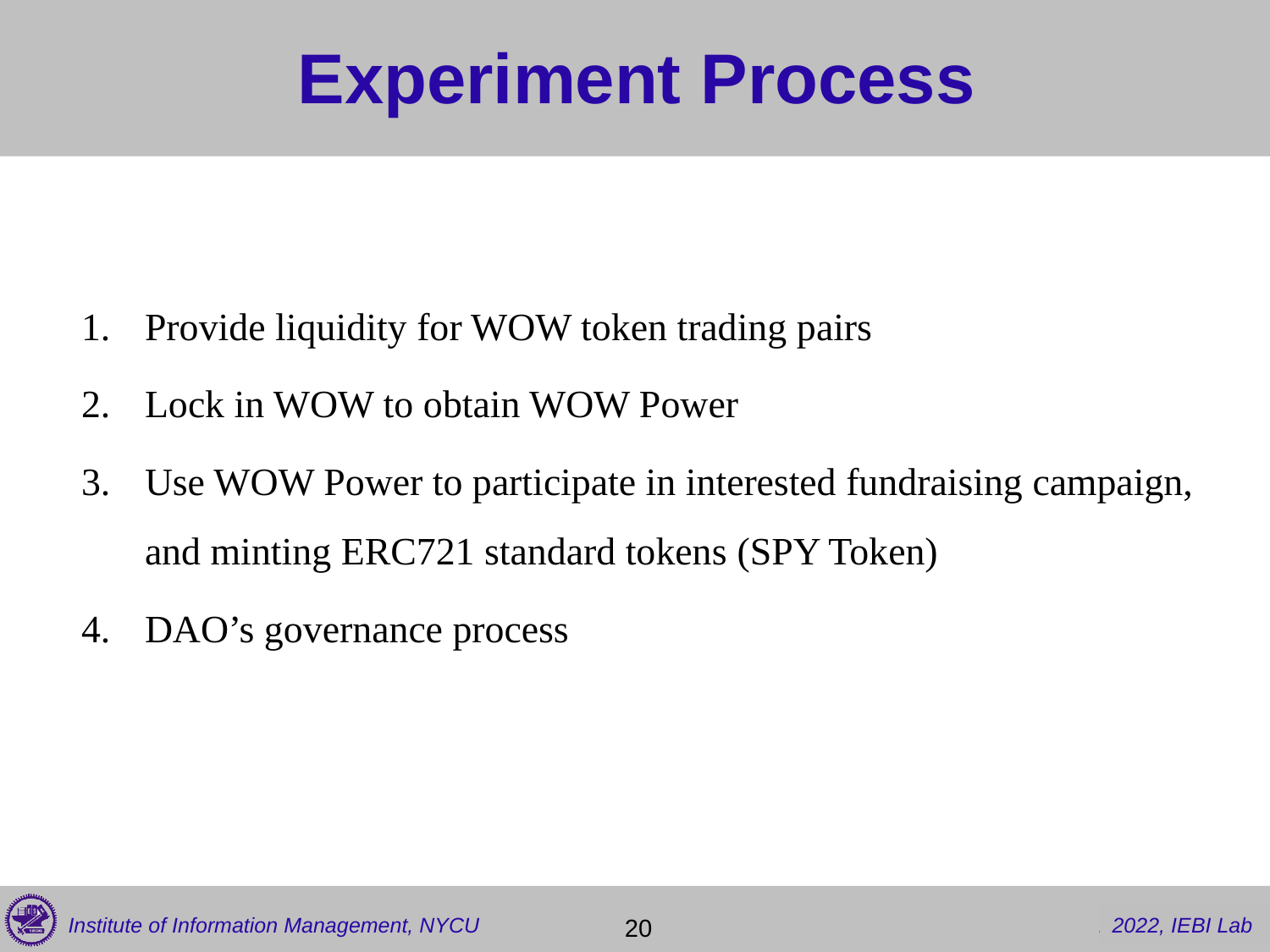

# Experiment Process
Provide liquidity for WOW token trading pairs
Lock in WOW to obtain WOW Power
Use WOW Power to participate in interested fundraising campaign, and minting ERC721 standard tokens (SPY Token)
DAO’s governance process

   20